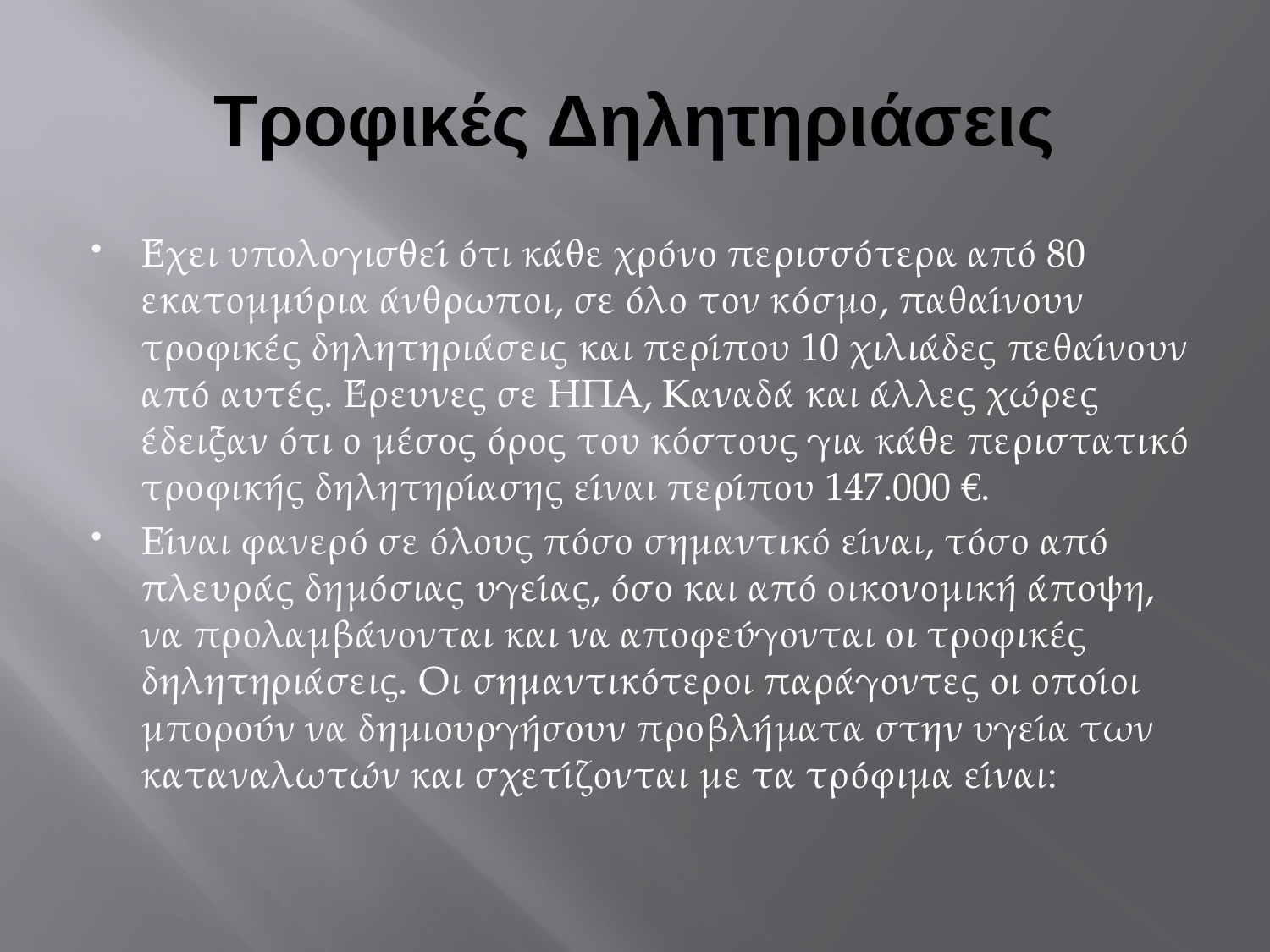

# Τροφικές Δηλητηριάσεις
Έχει υπολογισθεί ότι κάθε χρόνο περισσότερα από 80 εκατομμύρια άνθρωποι, σε όλο τον κόσμο, παθαίνουν τροφικές δηλητηριάσεις και περίπου 10 χιλιάδες πεθαίνουν από αυτές. Έρευνες σε ΗΠΑ, Καναδά και άλλες χώρες έδειξαν ότι ο μέσος όρος του κόστους για κάθε περιστατικό τροφικής δηλητηρίασης είναι περίπου 147.000 €.
Είναι φανερό σε όλους πόσο σημαντικό είναι, τόσο από πλευράς δημόσιας υγείας, όσο και από οικονομική άποψη, να προλαμβάνονται και να αποφεύγονται οι τροφικές δηλητηριάσεις. Οι σημαντικότεροι παράγοντες οι οποίοι μπορούν να δημιουργήσουν προβλήματα στην υγεία των καταναλωτών και σχετίζονται με τα τρόφιμα είναι: